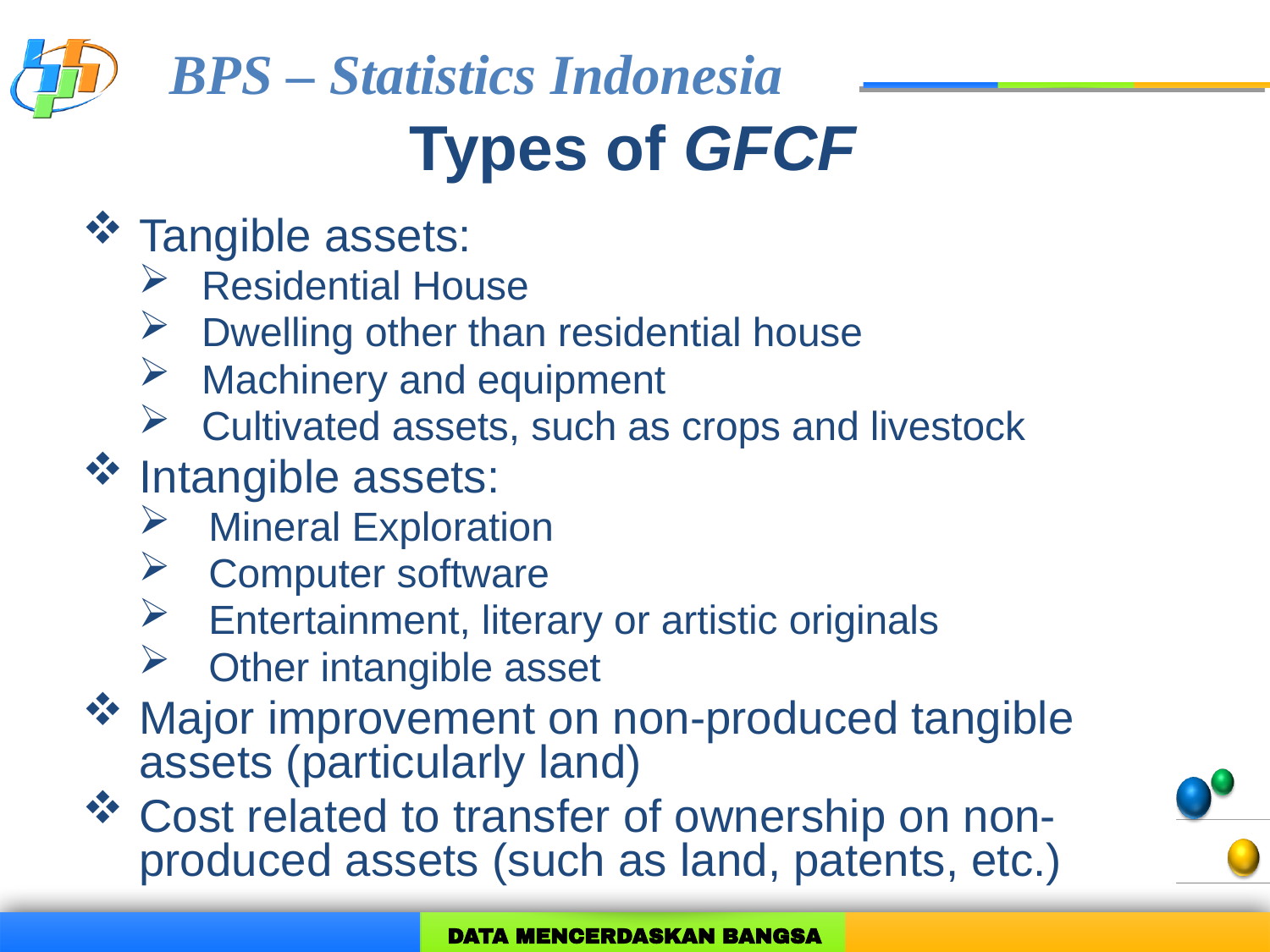

# Types of GFCF
Tangible assets:
Residential House
Dwelling other than residential house
Machinery and equipment
Cultivated assets, such as crops and livestock
Intangible assets:
Mineral Exploration
Computer software
Entertainment, literary or artistic originals
Other intangible asset
Major improvement on non-produced tangible assets (particularly land)
Cost related to transfer of ownership on non-produced assets (such as land, patents, etc.)